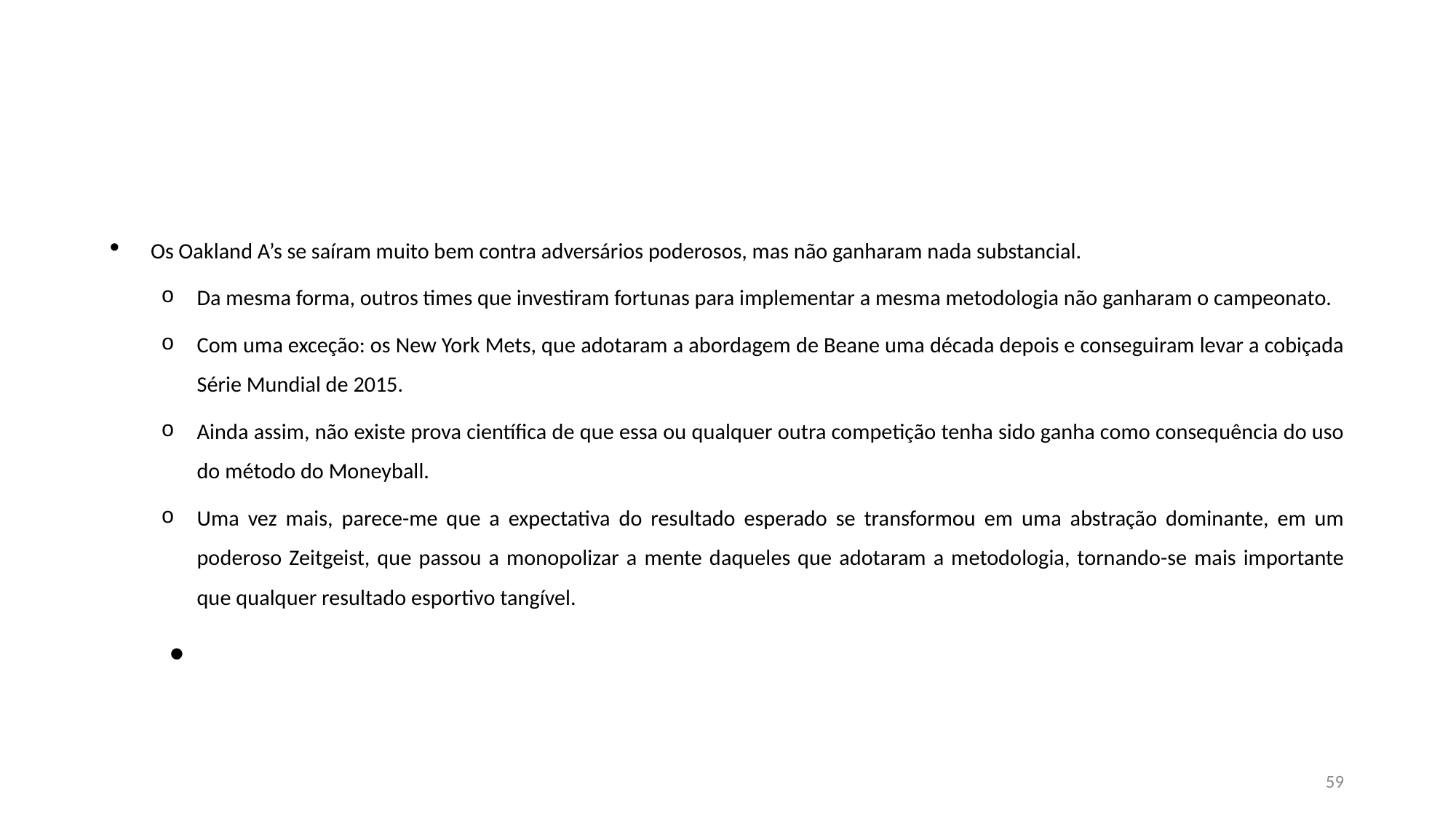

#
Os Oakland A’s se saíram muito bem contra adversários poderosos, mas não ganharam nada substancial.
Da mesma forma, outros times que investiram fortunas para implementar a mesma metodologia não ganharam o campeonato.
Com uma exceção: os New York Mets, que adotaram a abordagem de Beane uma década depois e conseguiram levar a cobiçada Série Mundial de 2015.
Ainda assim, não existe prova científica de que essa ou qualquer outra competição tenha sido ganha como consequência do uso do método do Moneyball.
Uma vez mais, parece-me que a expectativa do resultado esperado se transformou em uma abstração dominante, em um poderoso Zeitgeist, que passou a monopolizar a mente daqueles que adotaram a metodologia, tornando-se mais importante que qualquer resultado esportivo tangível.

59